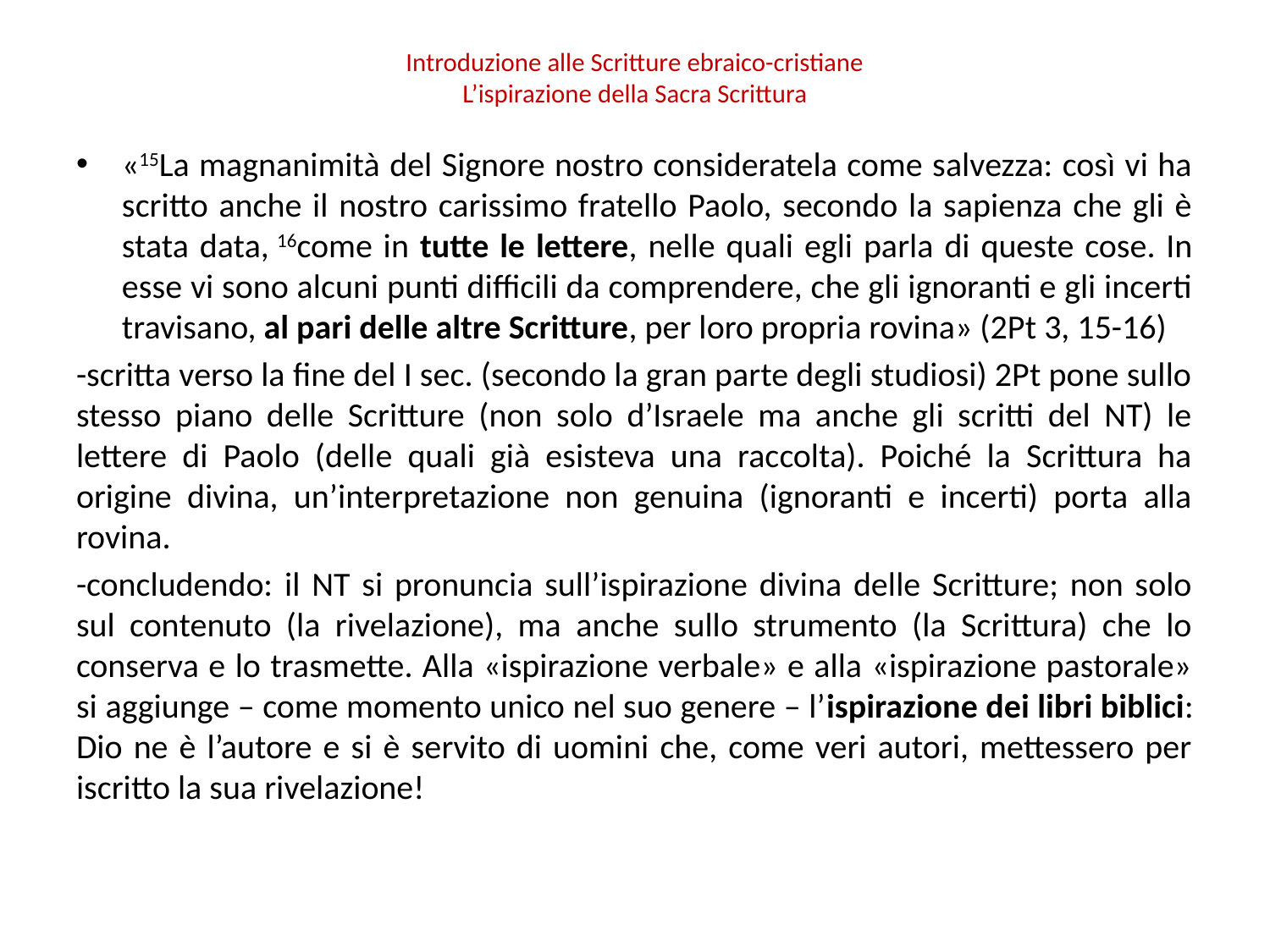

# Introduzione alle Scritture ebraico-cristiane L’ispirazione della Sacra Scrittura
«15La magnanimità del Signore nostro consideratela come salvezza: così vi ha scritto anche il nostro carissimo fratello Paolo, secondo la sapienza che gli è stata data, 16come in tutte le lettere, nelle quali egli parla di queste cose. In esse vi sono alcuni punti difficili da comprendere, che gli ignoranti e gli incerti travisano, al pari delle altre Scritture, per loro propria rovina» (2Pt 3, 15-16)
-scritta verso la fine del I sec. (secondo la gran parte degli studiosi) 2Pt pone sullo stesso piano delle Scritture (non solo d’Israele ma anche gli scritti del NT) le lettere di Paolo (delle quali già esisteva una raccolta). Poiché la Scrittura ha origine divina, un’interpretazione non genuina (ignoranti e incerti) porta alla rovina.
-concludendo: il NT si pronuncia sull’ispirazione divina delle Scritture; non solo sul contenuto (la rivelazione), ma anche sullo strumento (la Scrittura) che lo conserva e lo trasmette. Alla «ispirazione verbale» e alla «ispirazione pastorale» si aggiunge – come momento unico nel suo genere – l’ispirazione dei libri biblici: Dio ne è l’autore e si è servito di uomini che, come veri autori, mettessero per iscritto la sua rivelazione!